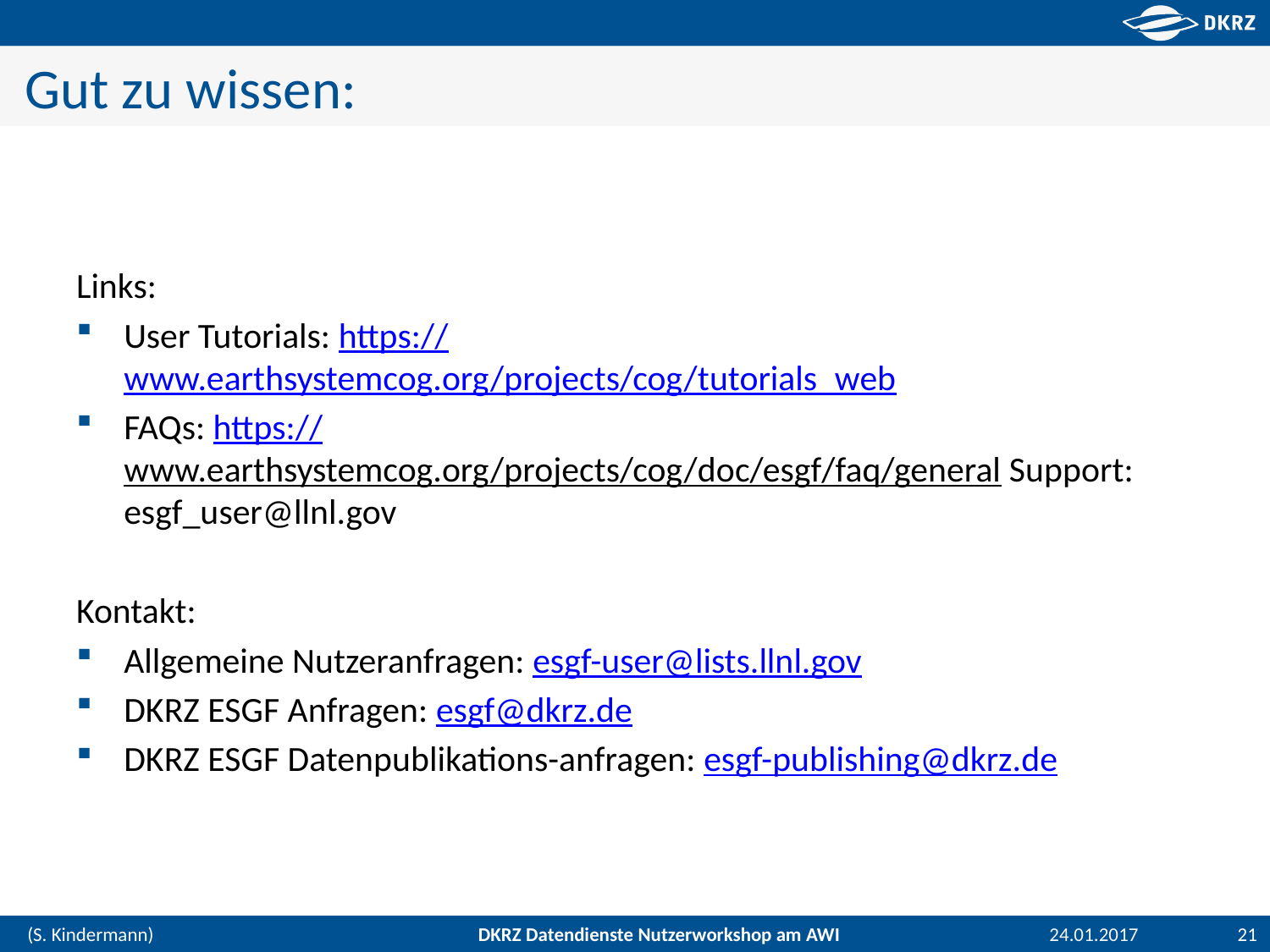

# Gut zu wissen:
Links:
User Tutorials: https://www.earthsystemcog.org/projects/cog/tutorials_web
FAQs: https://www.earthsystemcog.org/projects/cog/doc/esgf/faq/general Support: esgf_user@llnl.gov

Kontakt:
Allgemeine Nutzeranfragen: esgf-user@lists.llnl.gov
DKRZ ESGF Anfragen: esgf@dkrz.de
DKRZ ESGF Datenpublikations-anfragen: esgf-publishing@dkrz.de
24.01.2017
21